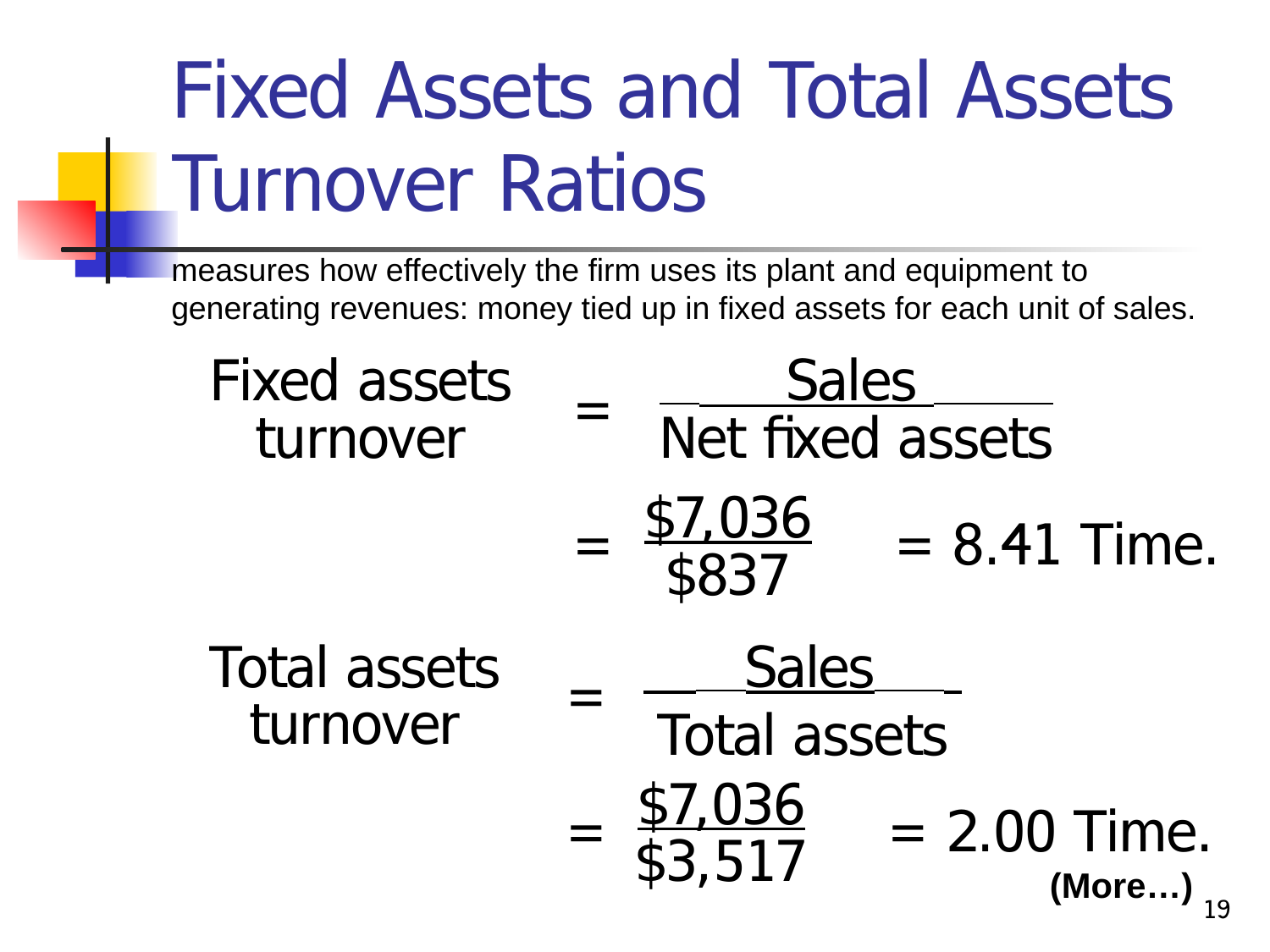

# Fixed Assets and Total Assets Turnover Ratios
measures how effectively the firm uses its plant and equipment to generating revenues: money tied up in fixed assets for each unit of sales.
Fixed assets
turnover
         Sales
Net fixed assets
=

=                = 8.41 Time.
$7,036
$837

Total assets
turnover
        Sales
Total assets
=

=                = 2.00 Time.
$7,036
$3,517
(More…)
19